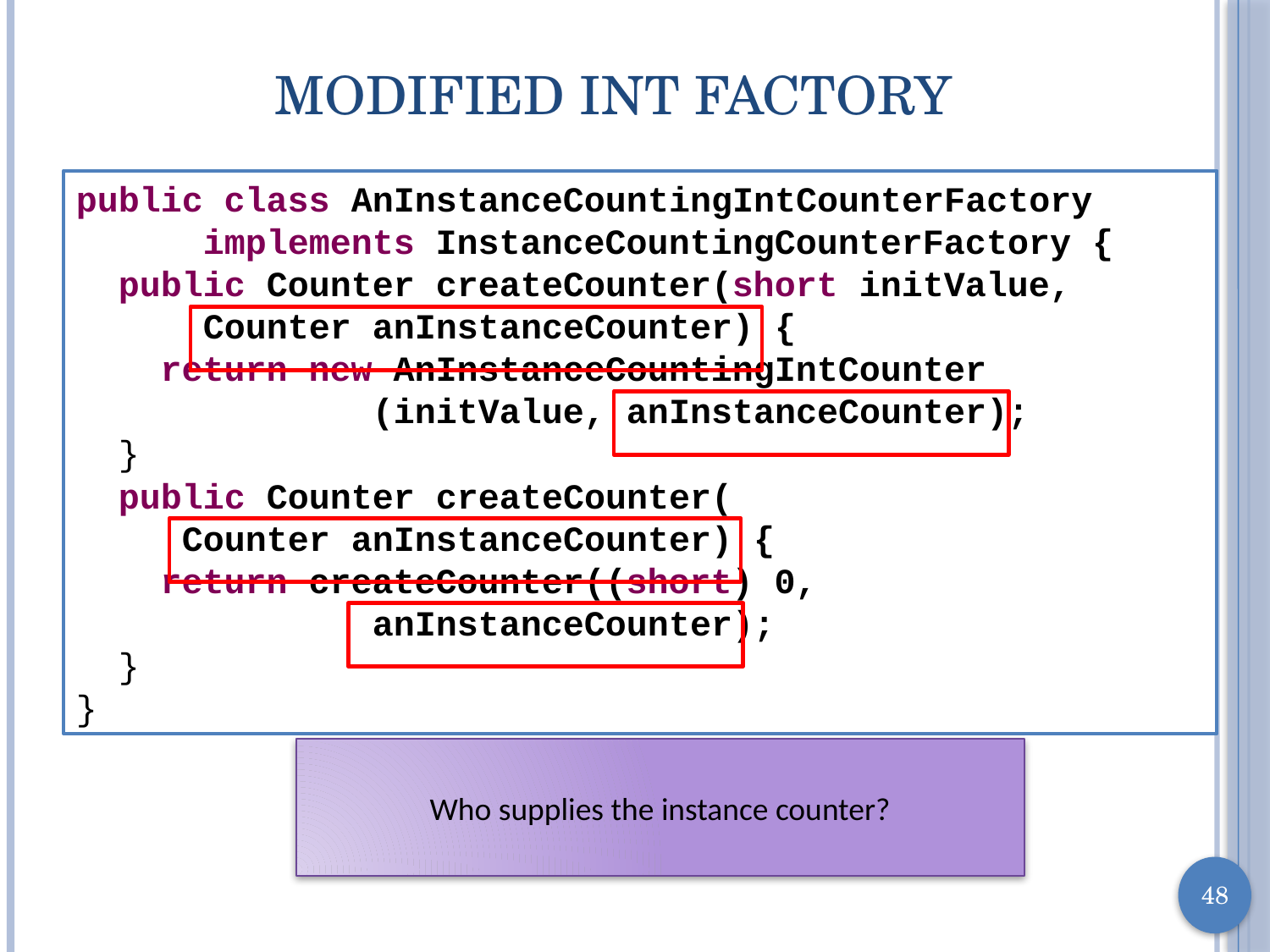

# Modified Int Factory
public class AnInstanceCountingIntCounterFactory
	implements InstanceCountingCounterFactory {
  public Counter createCounter(short initValue,
	Counter anInstanceCounter) {
    return new AnInstanceCountingIntCounter
              (initValue, anInstanceCounter);
  }
  public Counter createCounter(
     Counter anInstanceCounter) {
    return createCounter((short) 0,
		  anInstanceCounter);
  }
}

Who supplies the instance counter?